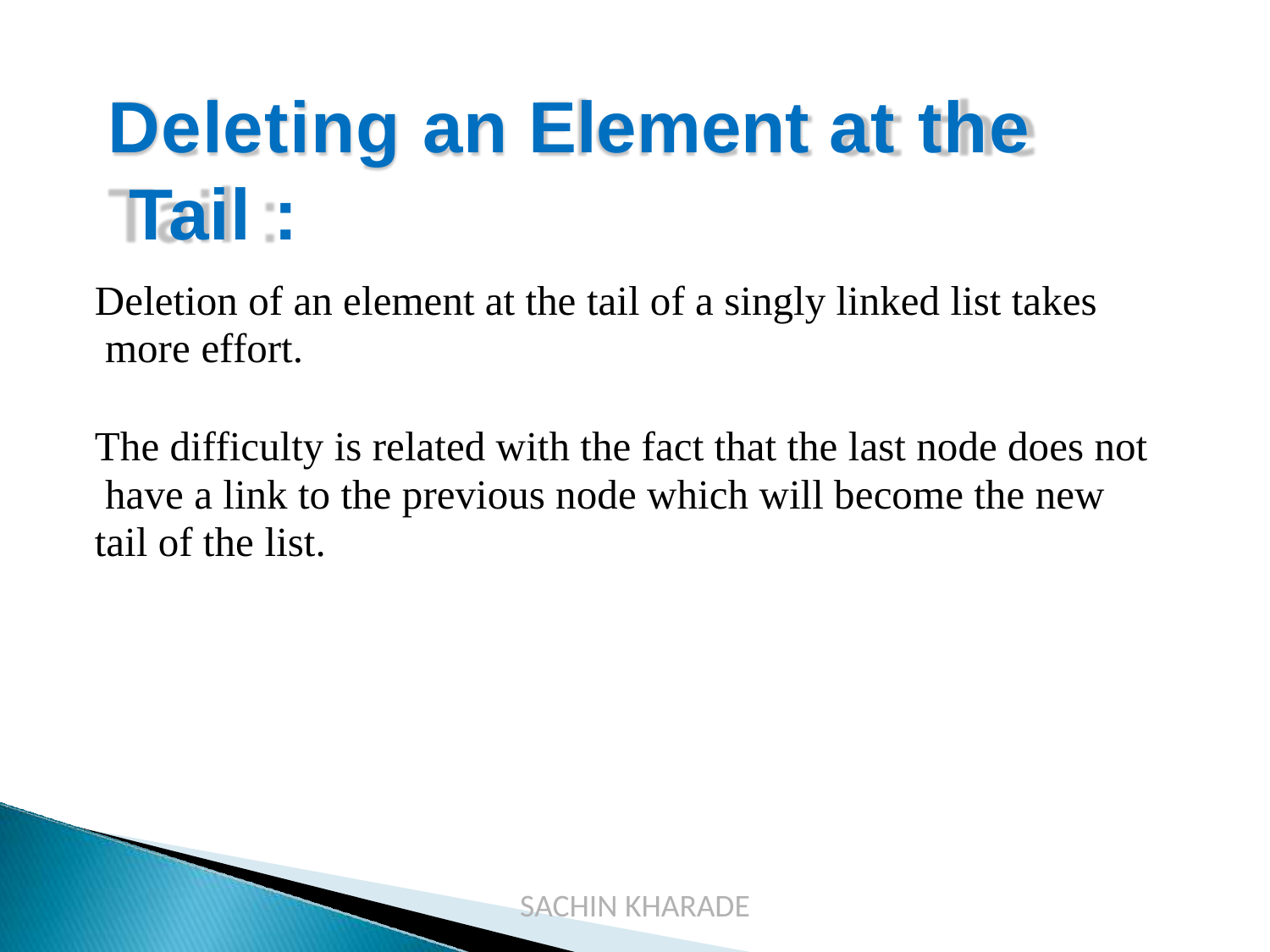

# Deleting an Element at the  Tail :

Deletion of an element at the tail of a singly linked list takes  more effort.

The difficulty is related with the fact that the last node does not  have a link to the previous node which will become the new  tail of the list.
SACHIN KHARADE